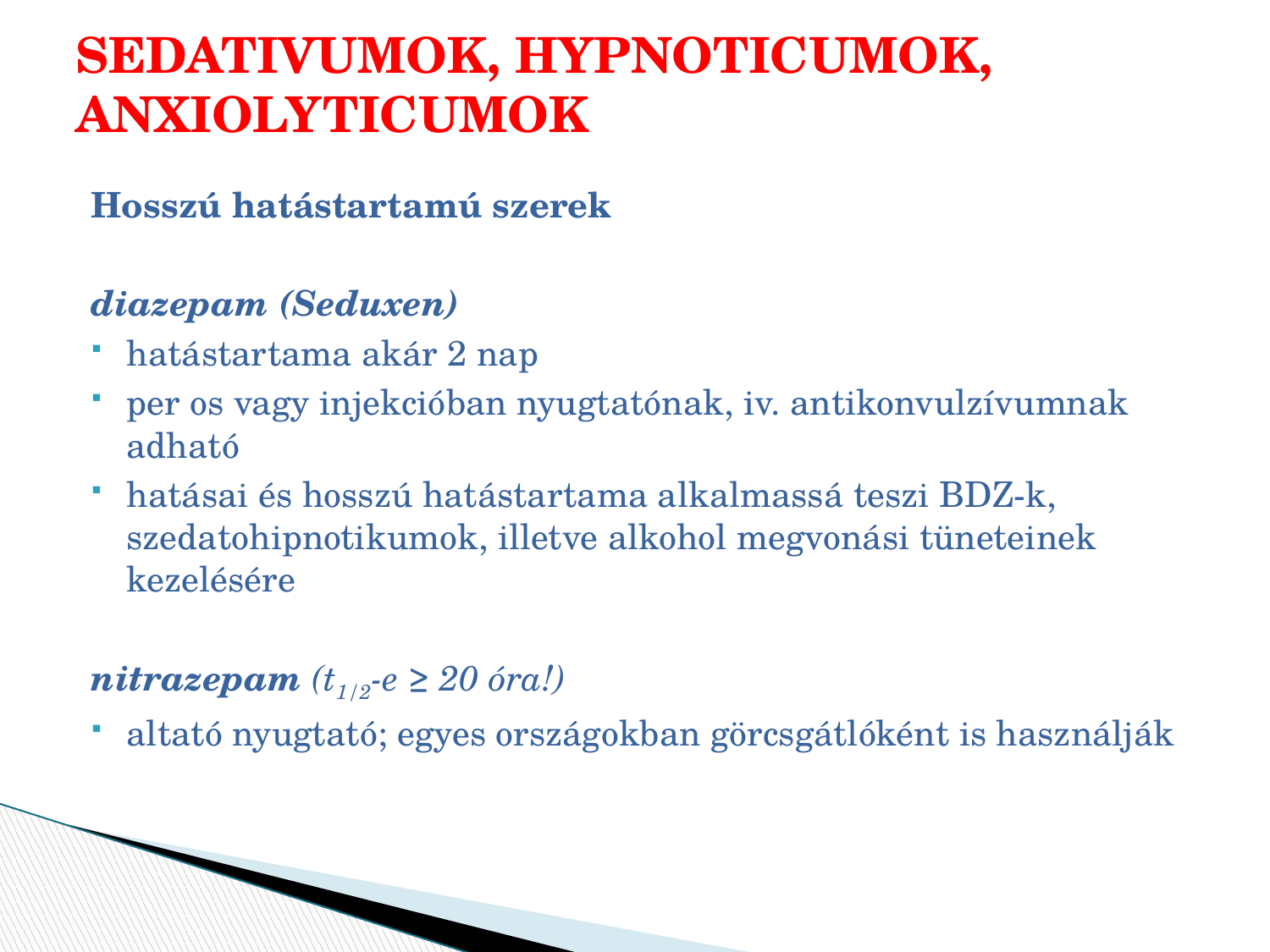

# SEDATIVUMOK, HYPNOTICUMOK, ANXIOLYTICUMOK
Hosszú hatástartamú szerek

diazepam (Seduxen)
hatástartama akár 2 nap
per os vagy injekcióban nyugtatónak, iv. antikonvulzívumnak adható
hatásai és hosszú hatástartama alkalmassá teszi BDZ-k, szedatohipnotikumok, illetve alkohol megvonási tüneteinek kezelésére

nitrazepam (t1/2-e ≥ 20 óra!)
altató nyugtató; egyes országokban görcsgátlóként is használják